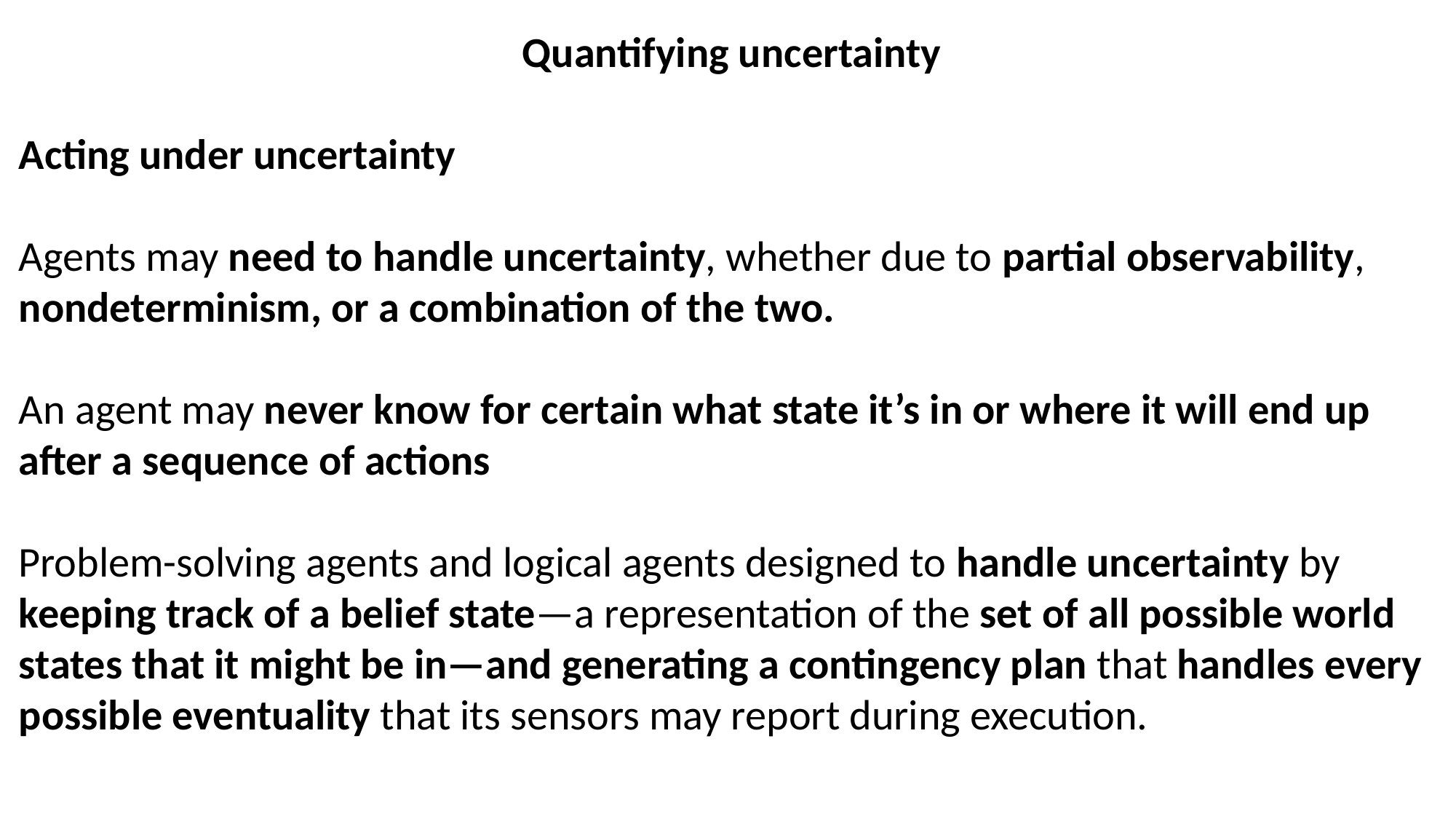

Quantifying uncertainty

Acting under uncertainty

Agents may need to handle uncertainty, whether due to partial observability, nondeterminism, or a combination of the two.

An agent may never know for certain what state it’s in or where it will end up after a sequence of actions

Problem-solving agents and logical agents designed to handle uncertainty by keeping track of a belief state—a representation of the set of all possible world states that it might be in—and generating a contingency plan that handles every possible eventuality that its sensors may report during execution.